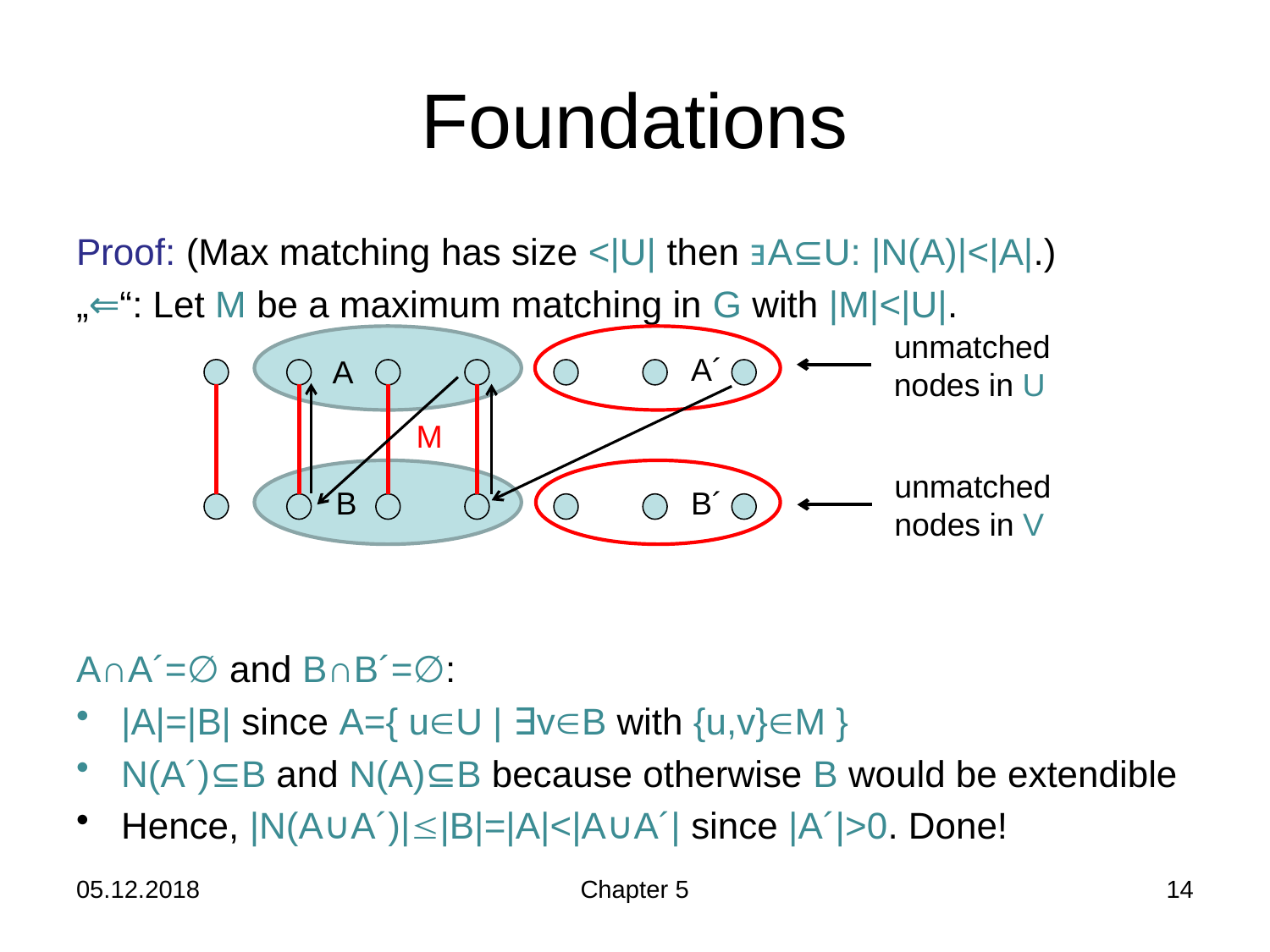

# Foundations
Proof: (Max matching has size <|U| then ⱻA⊆U: |N(A)|<|A|.)
„⇐“: Let M be a maximum matching in G with |M|<|U|.

A∩A´=∅ and B∩B´=∅:
|A|=|B| since A={ u∈U | ∃v∈B with {u,v}∈M }
N(A´)⊆B and N(A)⊆B because otherwise B would be extendible
Hence, |N(A∪A´)|≤|B|=|A|<|A∪A´| since |A´|>0. Done!

unmatched
nodes in U

A´
A

M

unmatched
nodes in V
B
B´

05.12.2018
Chapter 5
14